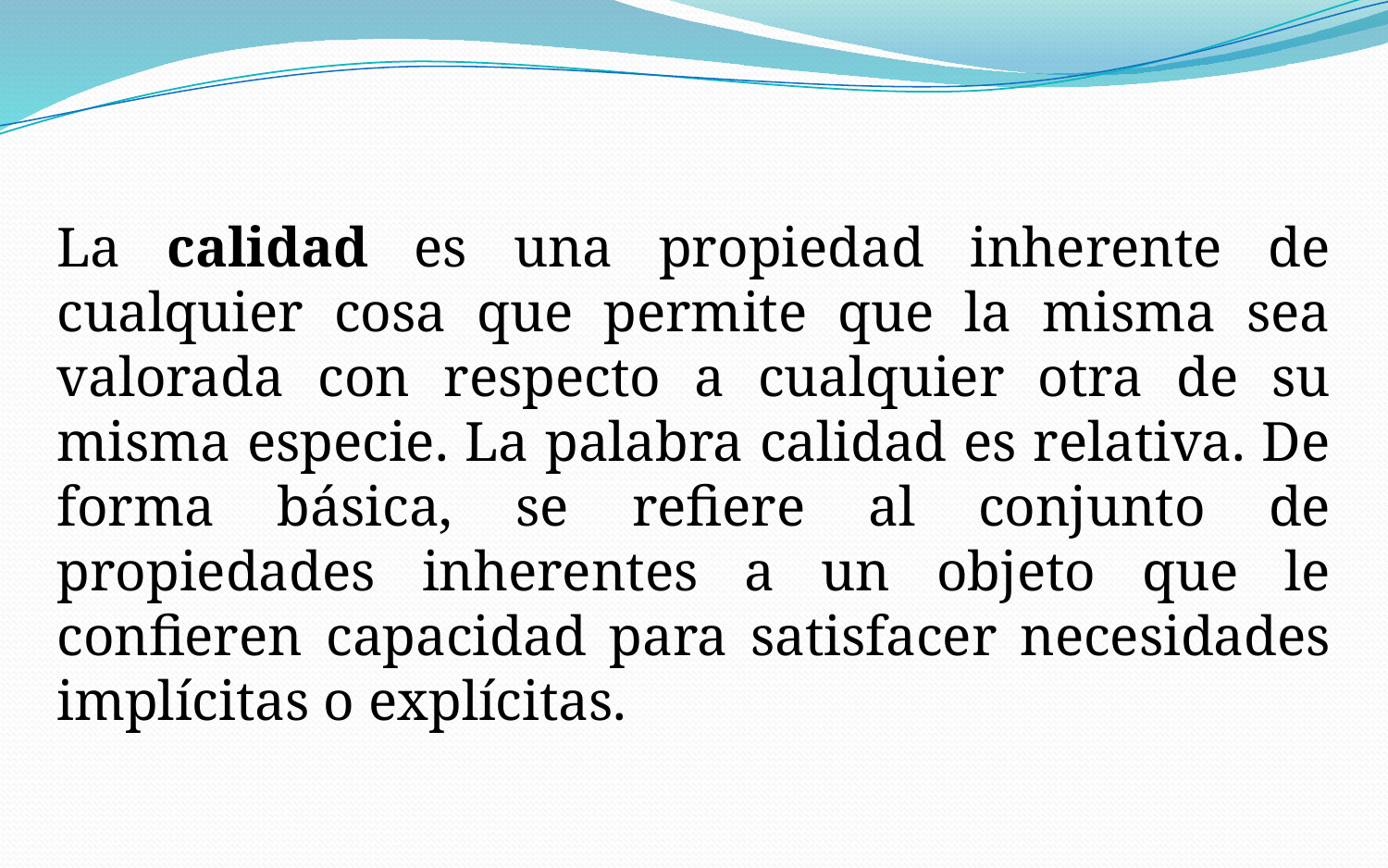

La calidad es una propiedad inherente de cualquier cosa que permite que la misma sea valorada con respecto a cualquier otra de su misma especie. La palabra calidad es relativa. De forma básica, se refiere al conjunto de propiedades inherentes a un objeto que le confieren capacidad para satisfacer necesidades implícitas o explícitas.